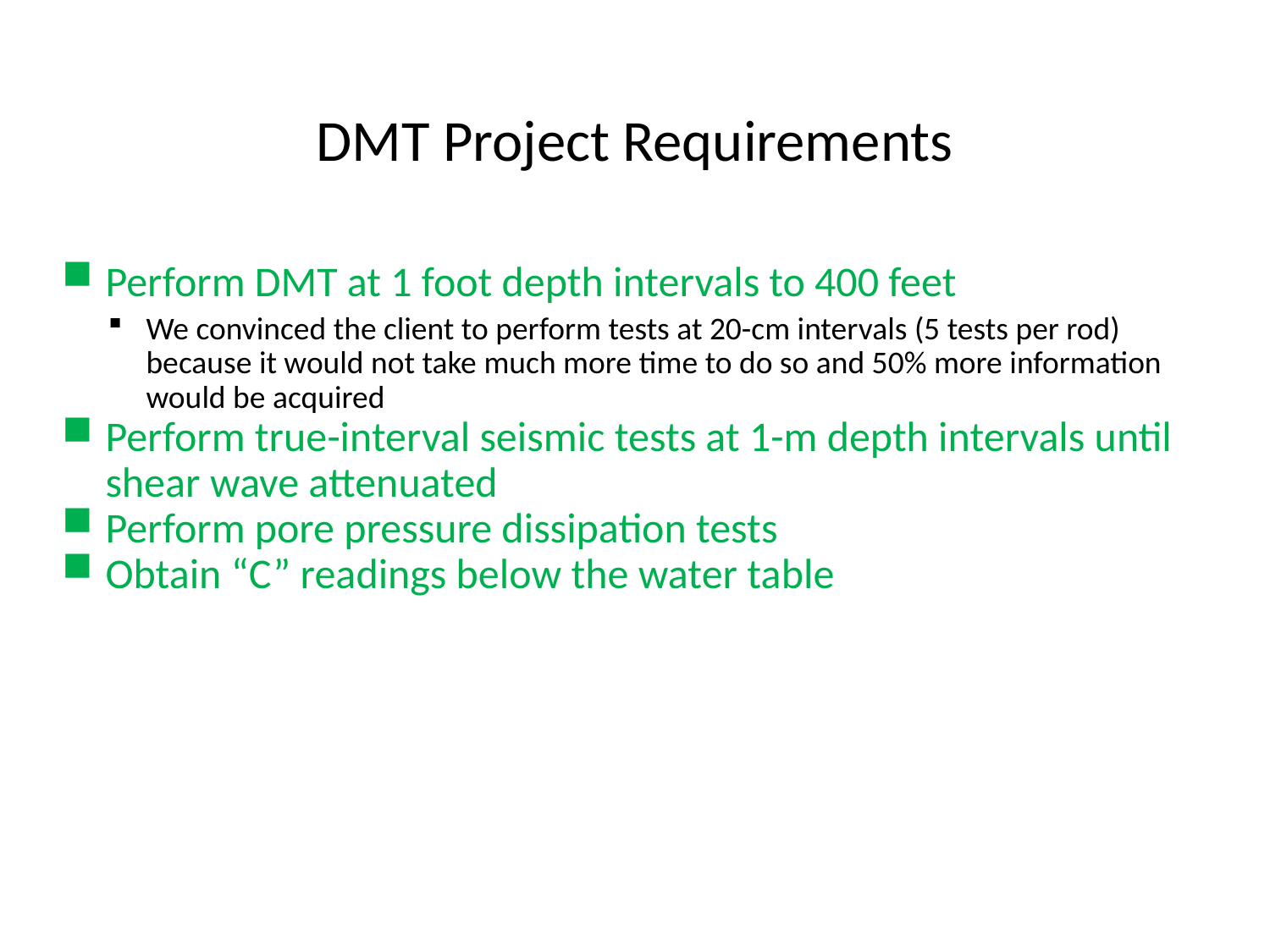

# DMT Project Requirements
Perform DMT at 1 foot depth intervals to 400 feet
We convinced the client to perform tests at 20-cm intervals (5 tests per rod) because it would not take much more time to do so and 50% more information would be acquired
Perform true-interval seismic tests at 1-m depth intervals until shear wave attenuated
Perform pore pressure dissipation tests
Obtain “C” readings below the water table